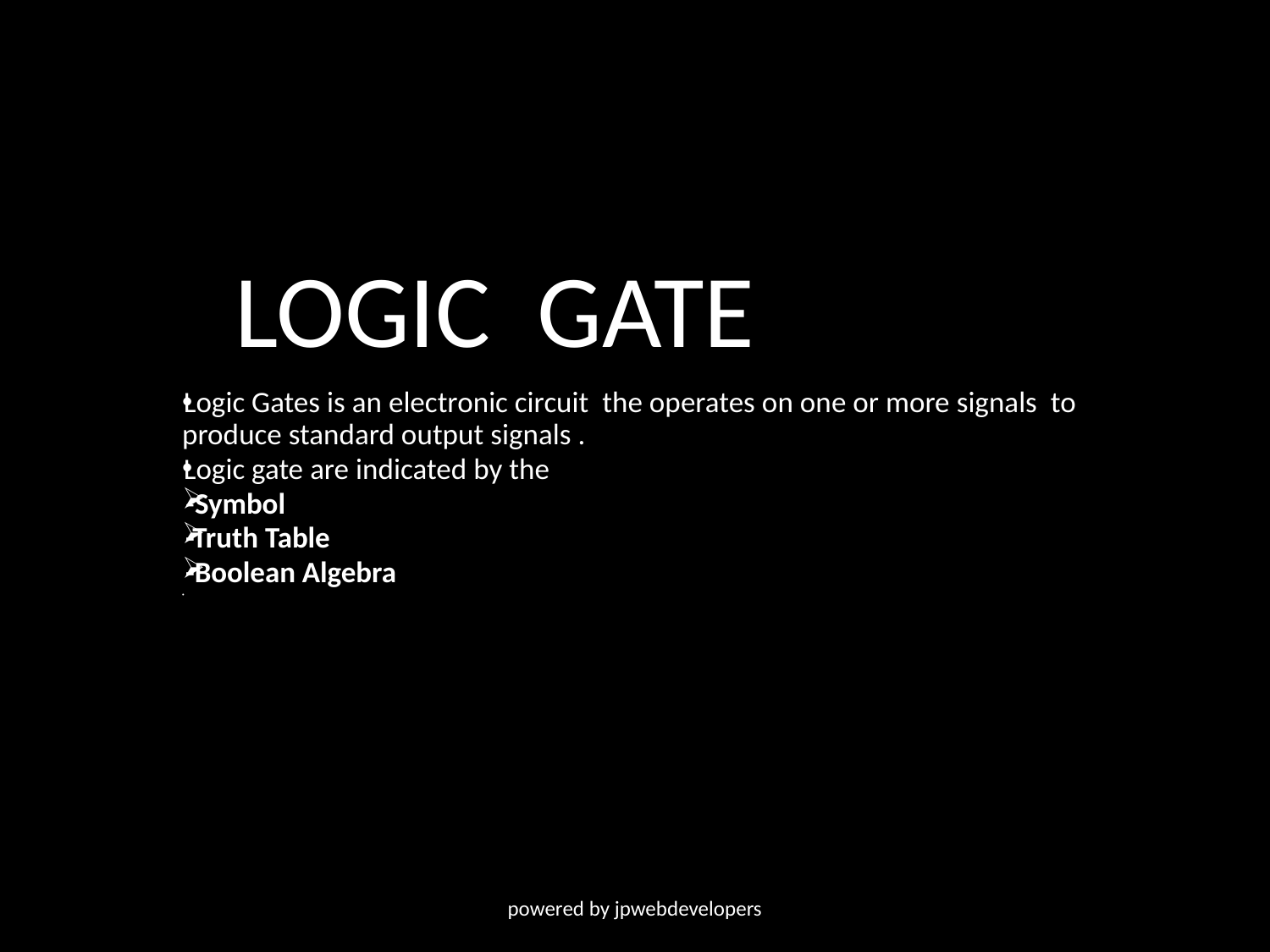

# LOGIC  GATE
Logic Gates is an electronic circuit  the operates on one or more signals  to produce standard output signals .
Logic gate are indicated by the
-Symbol
-Truth Table
-Boolean Algebra

powered by jpwebdevelopers